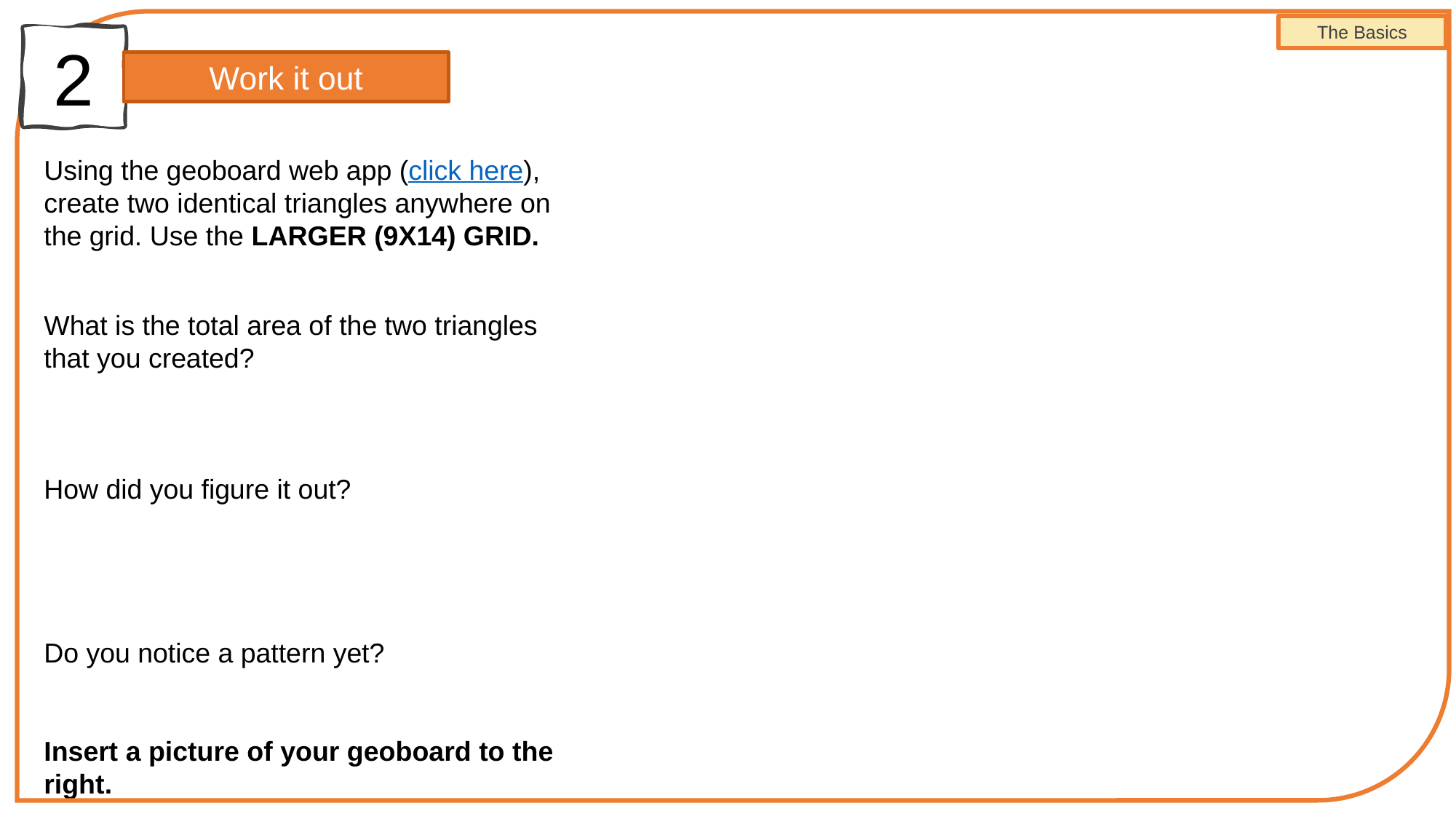

The Basics
2
Work it out
Using the geoboard web app (click here), create two identical triangles anywhere on the grid. Use the LARGER (9X14) GRID.
What is the total area of the two triangles that you created?

How did you figure it out?

Do you notice a pattern yet?

Insert a picture of your geoboard to the right.